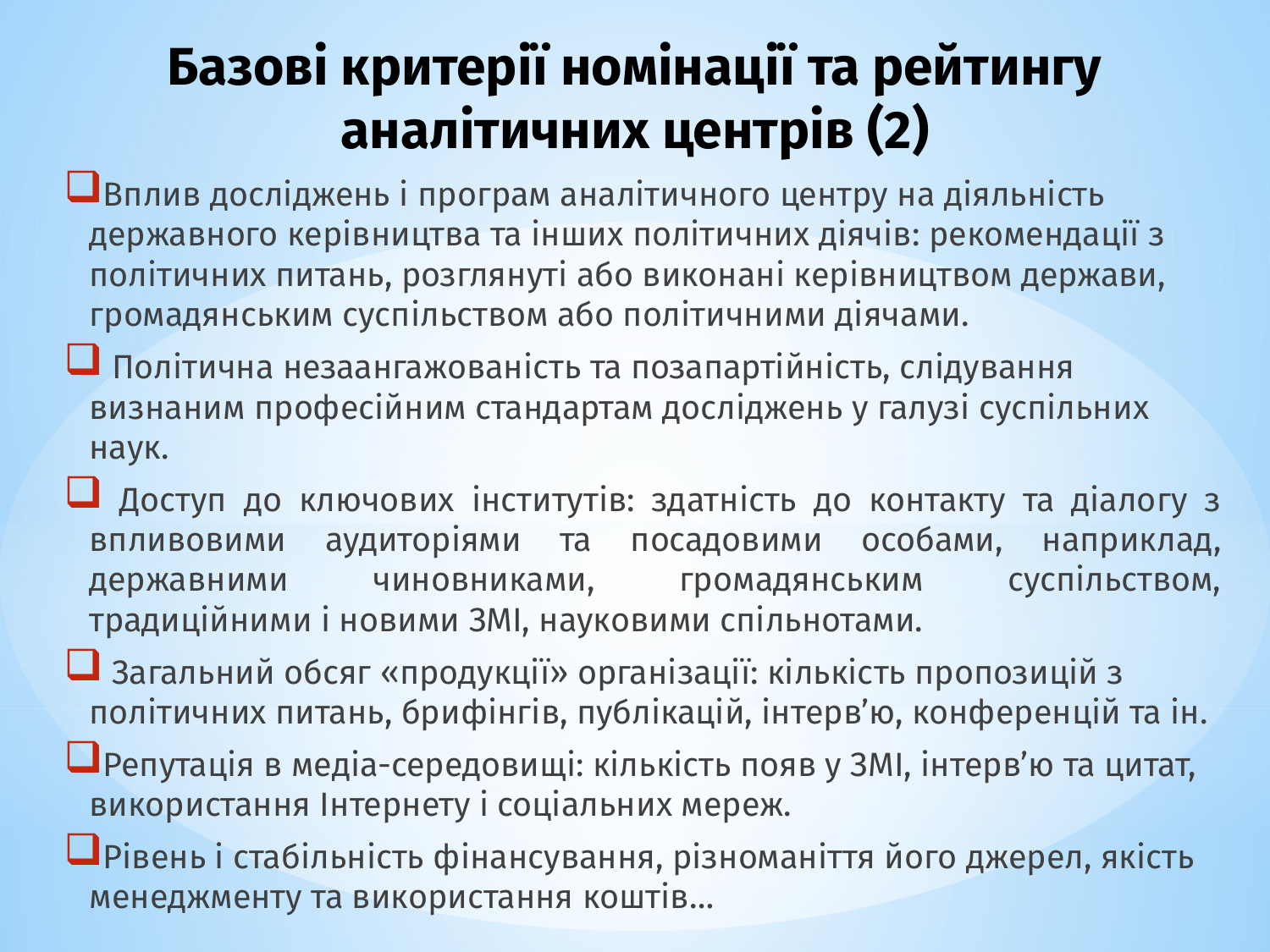

# Базові критерії номінації та рейтингу аналітичних центрів (2)
Вплив досліджень і програм аналітичного центру на діяльність державного керівництва та інших політичних діячів: рекомендації з політичних питань, розглянуті або виконані керівництвом держави, громадянським суспільством або політичними діячами.
 Політична незаангажованість та позапартійність, слідування визнаним професійним стандартам досліджень у галузі суспільних наук.
 Доступ до ключових інститутів: здатність до контакту та діалогу з впливовими аудиторіями та посадовими особами, наприклад, державними чиновниками, громадянським суспільством, традиційними і новими ЗМІ, науковими спільнотами.
 Загальний обсяг «продукції» організації: кількість пропозицій з політичних питань, брифінгів, публікацій, інтерв’ю, конференцій та ін.
Репутація в медіа-середовищі: кількість появ у ЗМІ, інтерв’ю та цитат, використання Інтернету і соціальних мереж.
Рівень і стабільність фінансування, різноманіття його джерел, якість менеджменту та використання коштів…